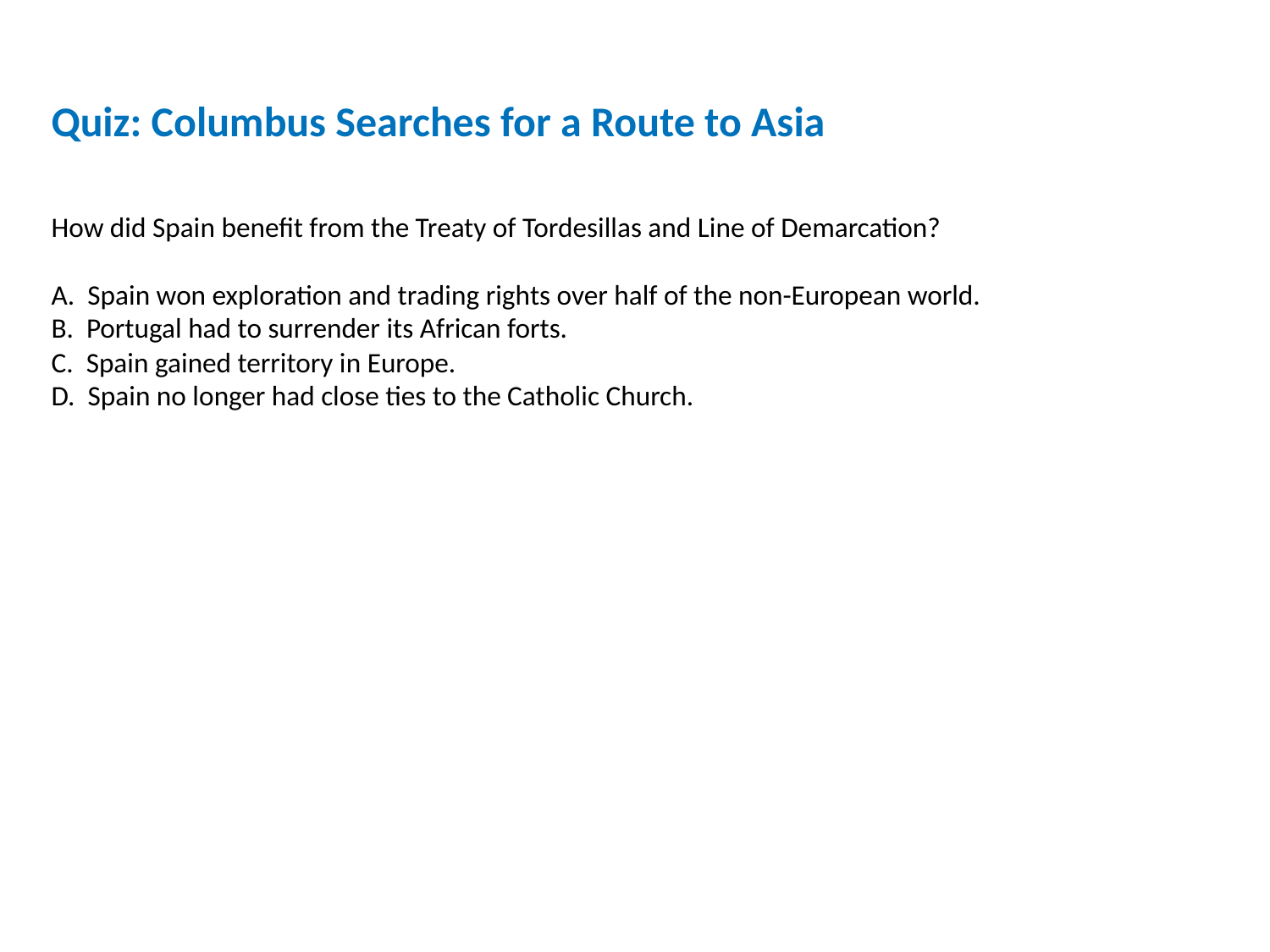

Quiz: Columbus Searches for a Route to Asia
How did Spain benefit from the Treaty of Tordesillas and Line of Demarcation?

A.  Spain won exploration and trading rights over half of the non-European world.
B.  Portugal had to surrender its African forts.
C.  Spain gained territory in Europe.
D.  Spain no longer had close ties to the Catholic Church.